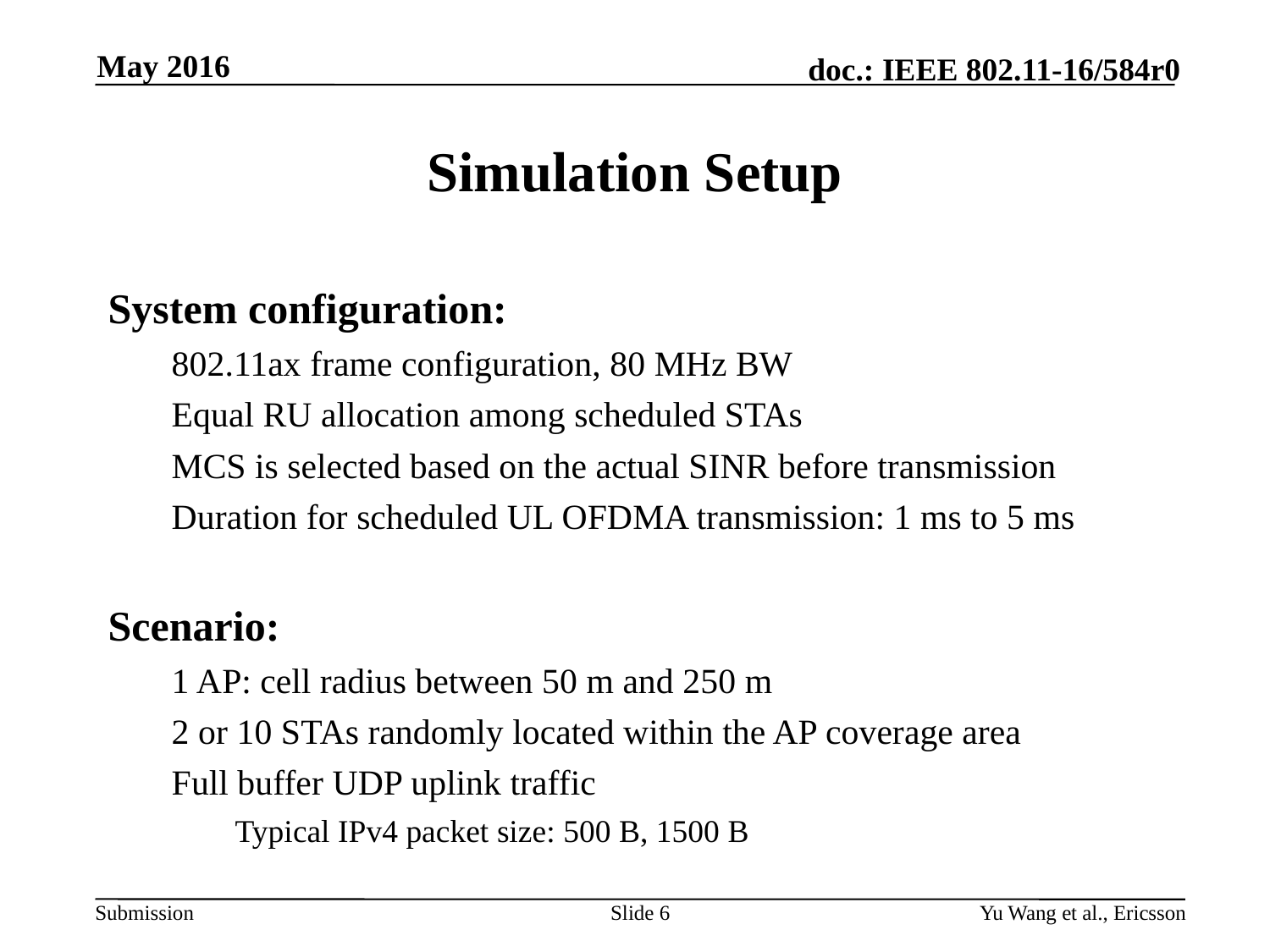

May 2016
# Simulation Setup
System configuration:
802.11ax frame configuration, 80 MHz BW
Equal RU allocation among scheduled STAs
MCS is selected based on the actual SINR before transmission
Duration for scheduled UL OFDMA transmission: 1 ms to 5 ms

Scenario:
1 AP: cell radius between 50 m and 250 m
2 or 10 STAs randomly located within the AP coverage area
Full buffer UDP uplink traffic
Typical IPv4 packet size: 500 B, 1500 B

Slide 6
Yu Wang et al., Ericsson